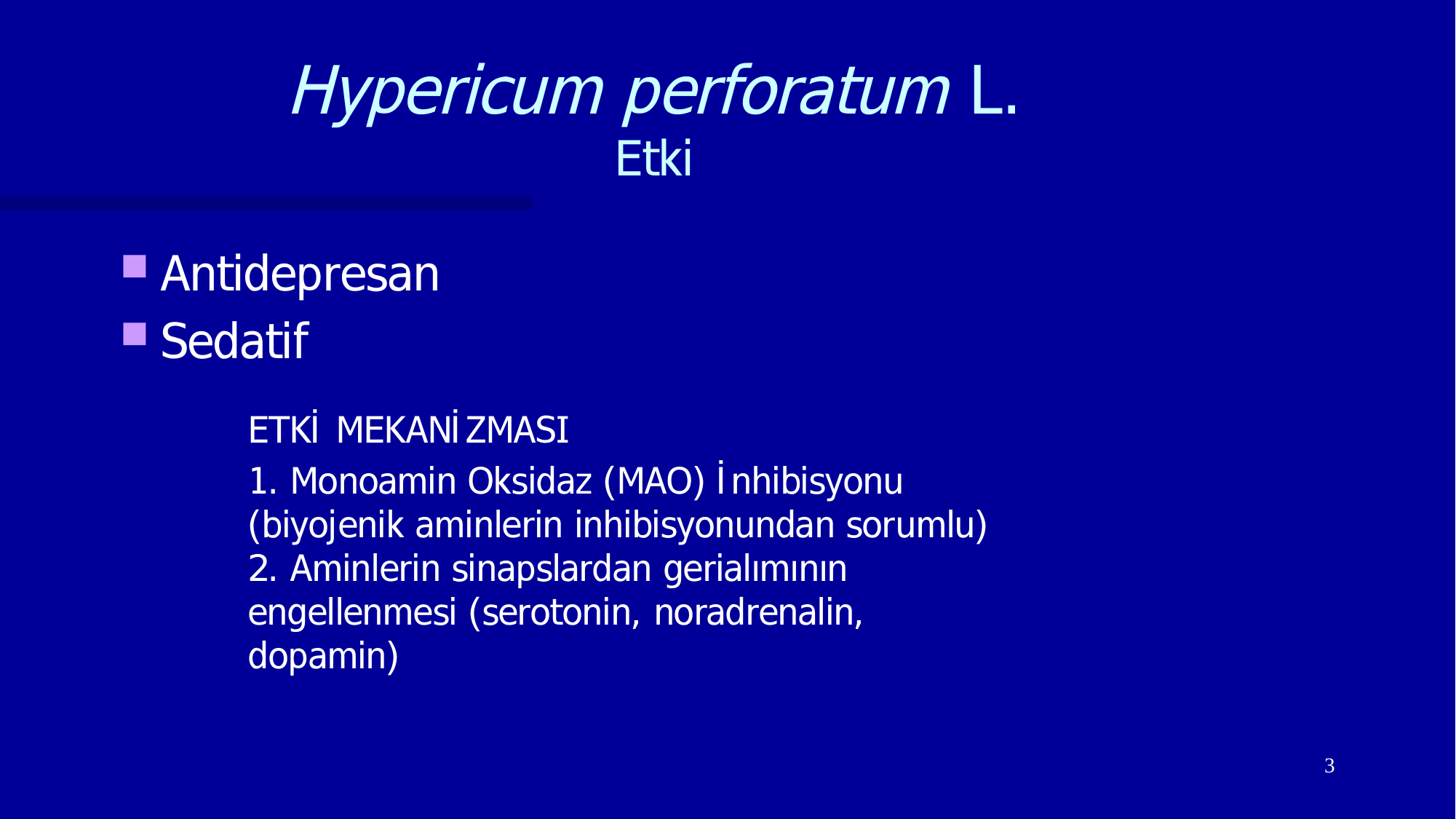

# Hypericum perforatum L. Etki
Antidepresan
Sedatif
ETKİ MEKANİZMASI
1. Monoamin Oksidaz (MAO) İnhibisyonu (biyojenik aminlerin inhibisyonundan sorumlu)
2. Aminlerin sinapslardan gerialımının engellenmesi (serotonin, noradrenalin, dopamin)

3